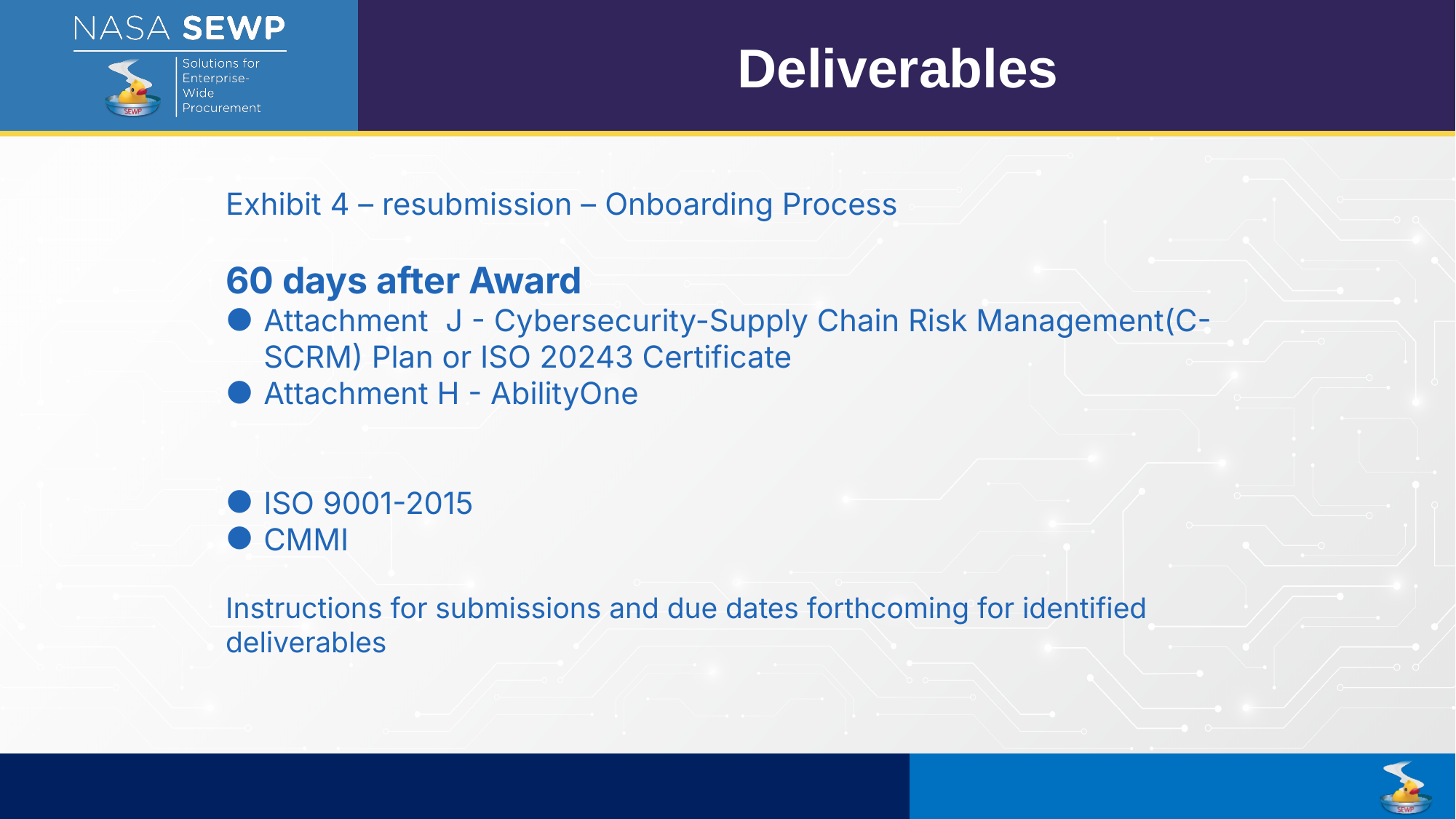

Deliverables
Exhibit 4 – resubmission – Onboarding Process

60 days after Award
Attachment  J - Cybersecurity-Supply Chain Risk Management(C-SCRM) Plan or ISO 20243 Certificate
Attachment H - AbilityOne

ISO 9001-2015
CMMI

Instructions for submissions and due dates forthcoming for identified deliverables